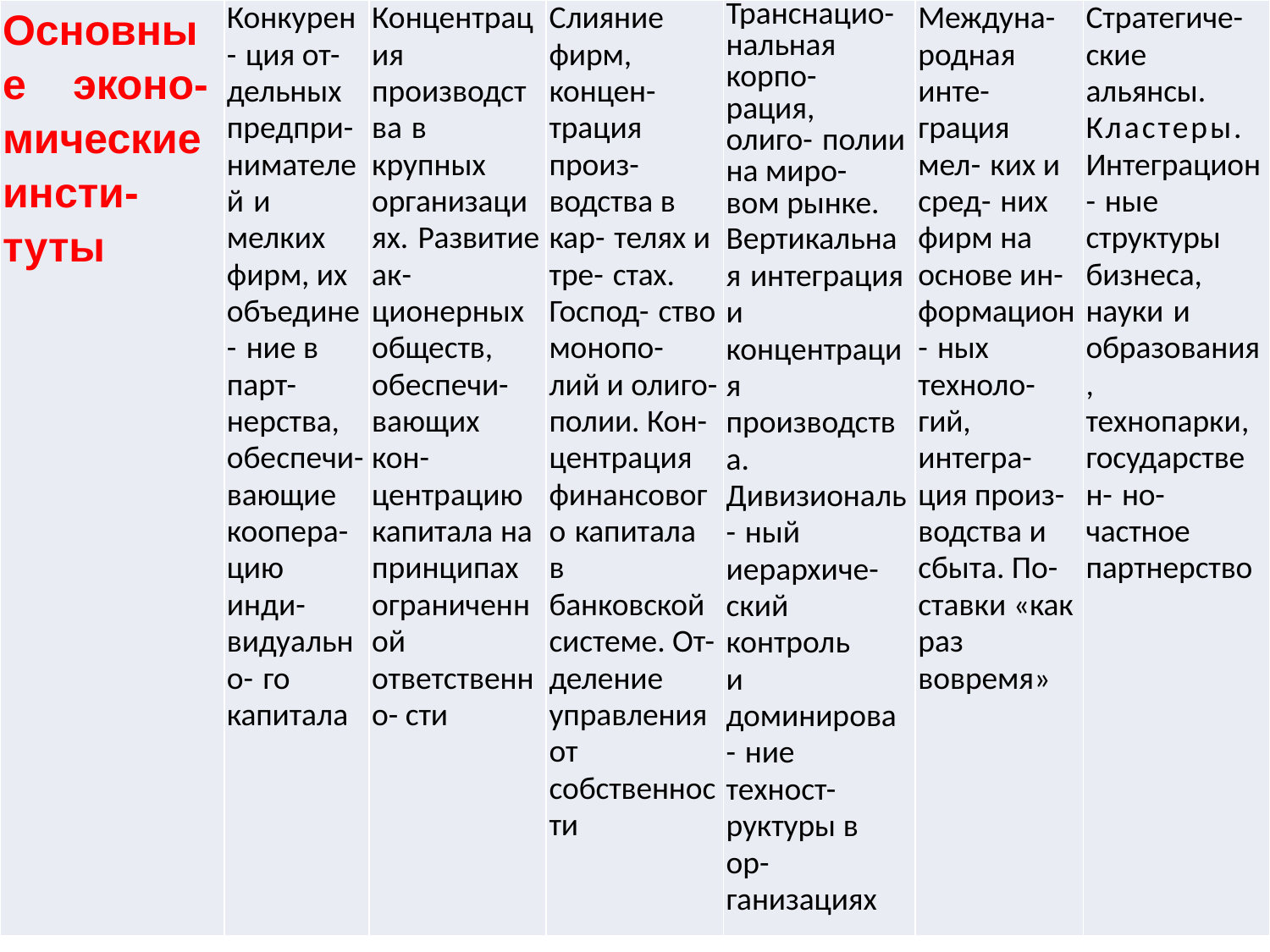

| Основные эконо- мические инсти- туты | Конкурен- ция от- дельных предпри- нимателей и мелких фирм, их объедине- ние в парт- нерства, обеспечи- вающие коопера- цию инди- видуально- го капитала | Концентрация производства в крупных организациях. Развитие ак- ционерных обществ, обеспечи- вающих кон- центрацию капитала на принципах ограниченной ответственно- сти | Слияние фирм, концен- трация произ- водства в кар- телях и тре- стах. Господ- ство монопо- лий и олиго- полии. Кон- центрация финансового капитала в банковской системе. От- деление управления от собственности | Транснацио- нальная корпо- рация, олиго- полии на миро- вом рынке. Вертикальная интеграция и концентрация производства. Дивизиональ- ный иерархиче- ский контроль и доминирова- ние техност- руктуры в ор- ганизациях | Междуна- родная инте- грация мел- ких и сред- них фирм на основе ин- формацион- ных техноло- гий, интегра- ция произ- водства и сбыта. По- ставки «как раз вовремя» | Стратегиче- ские альянсы. Кластеры.Интеграцион- ные структуры бизнеса, науки и образования, технопарки, государствен- но-частное партнерство |
| --- | --- | --- | --- | --- | --- | --- |
#